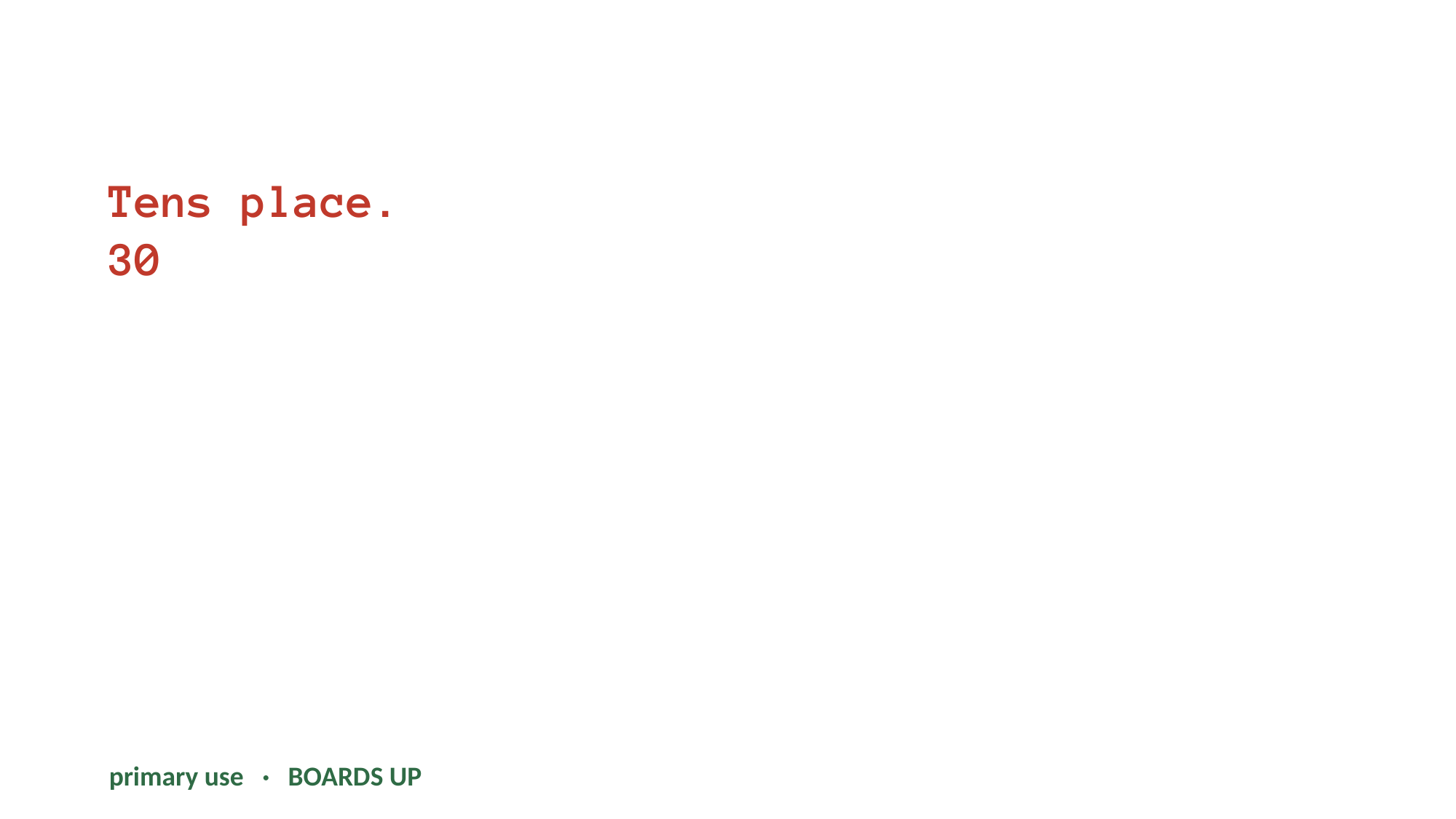

Tens place.
30
primary use   ·   BOARDS UP